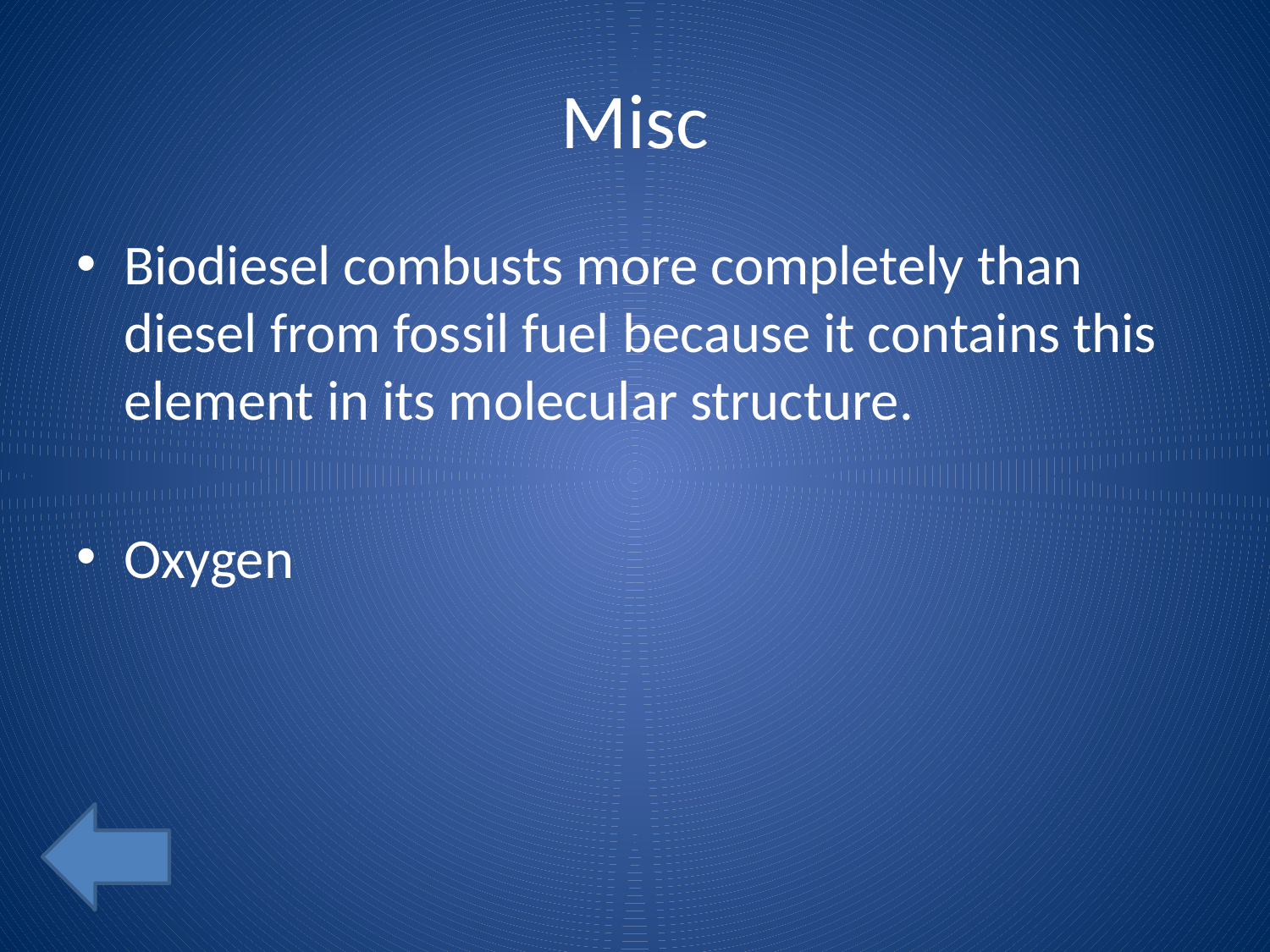

# Misc
Biodiesel combusts more completely than diesel from fossil fuel because it contains this element in its molecular structure.

Oxygen